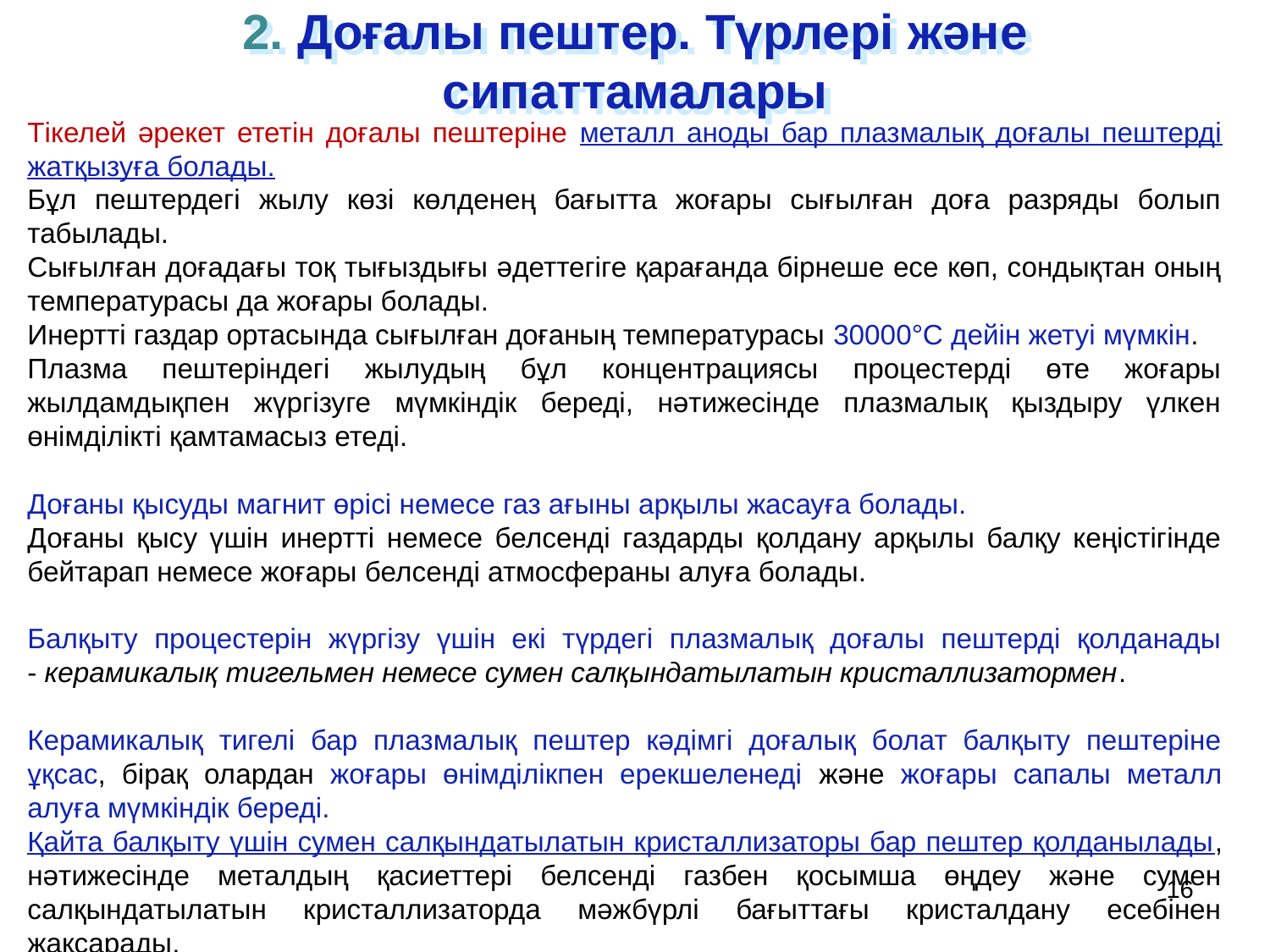

2. Доғалы пештер. Түрлері және сипаттамалары
Тікелей әрекет ететін доғалы пештеріне металл аноды бар плазмалық доғалы пештерді жатқызуға болады.
Бұл пештердегі жылу көзі көлденең бағытта жоғары сығылған доға разряды болып табылады.
Сығылған доғадағы тоқ тығыздығы әдеттегіге қарағанда бірнеше есе көп, сондықтан оның температурасы да жоғары болады.
Инертті газдар ортасында сығылған доғаның температурасы 30000°C дейін жетуі мүмкін.
Плазма пештеріндегі жылудың бұл концентрациясы процестерді өте жоғары жылдамдықпен жүргізуге мүмкіндік береді, нәтижесінде плазмалық қыздыру үлкен өнімділікті қамтамасыз етеді.

Доғаны қысуды магнит өрісі немесе газ ағыны арқылы жасауға болады.
Доғаны қысу үшін инертті немесе белсенді газдарды қолдану арқылы балқу кеңістігінде бейтарап немесе жоғары белсенді атмосфераны алуға болады.

Балқыту процестерін жүргізу үшін екі түрдегі плазмалық доғалы пештерді қолданады - керамикалық тигельмен немесе сумен салқындатылатын кристаллизатормен.

Керамикалық тигелі бар плазмалық пештер кәдімгі доғалық болат балқыту пештеріне ұқсас, бірақ олардан жоғары өнімділікпен ерекшеленеді және жоғары сапалы металл алуға мүмкіндік береді.
Қайта балқыту үшін сумен салқындатылатын кристаллизаторы бар пештер қолданылады, нәтижесінде металдың қасиеттері белсенді газбен қосымша өңдеу және сумен салқындатылатын кристаллизаторда мәжбүрлі бағыттағы кристалдану есебінен жақсарады.
16